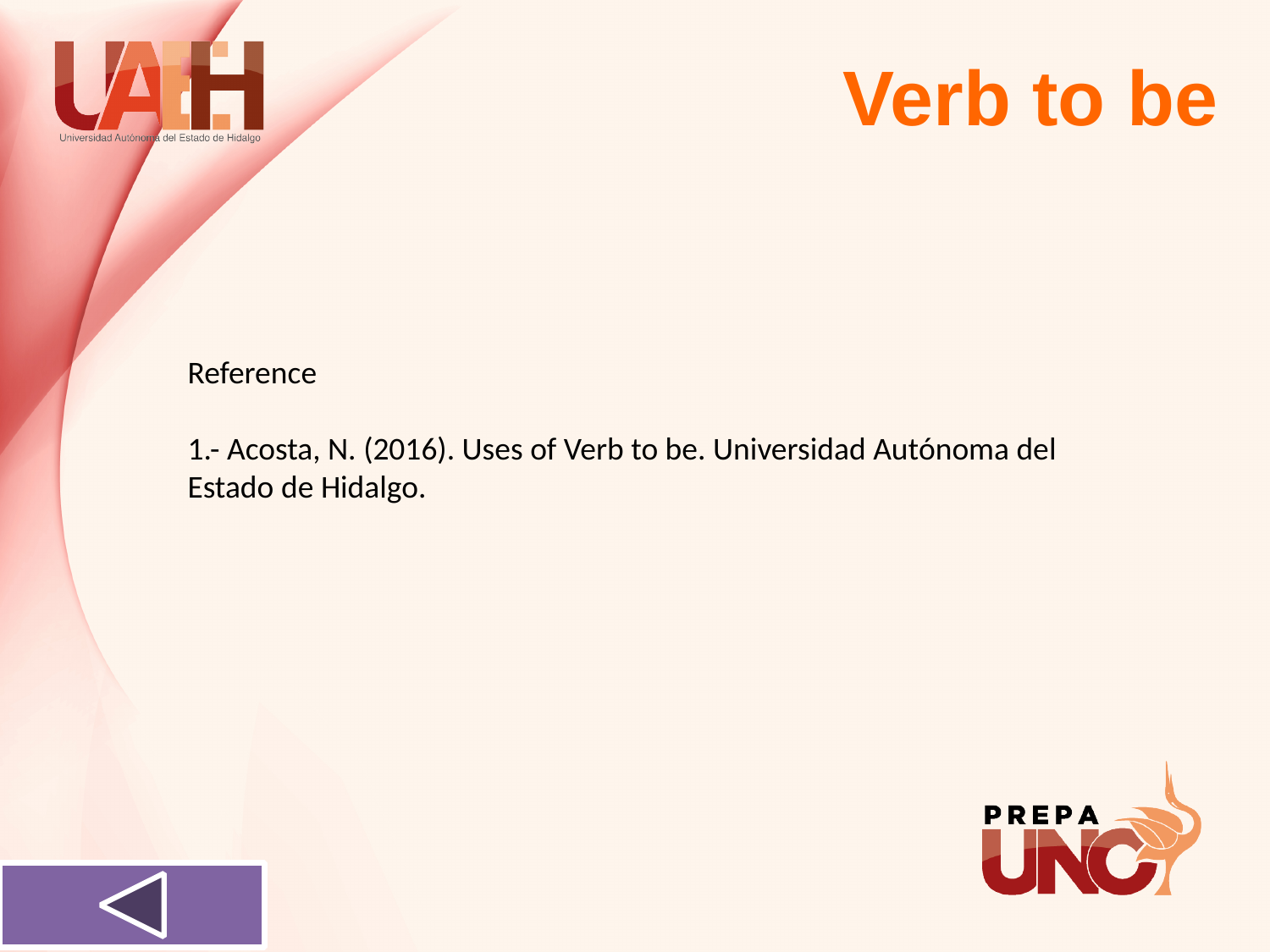

# Verb to be
Reference

1.- Acosta, N. (2016). Uses of Verb to be. Universidad Autónoma del Estado de Hidalgo.